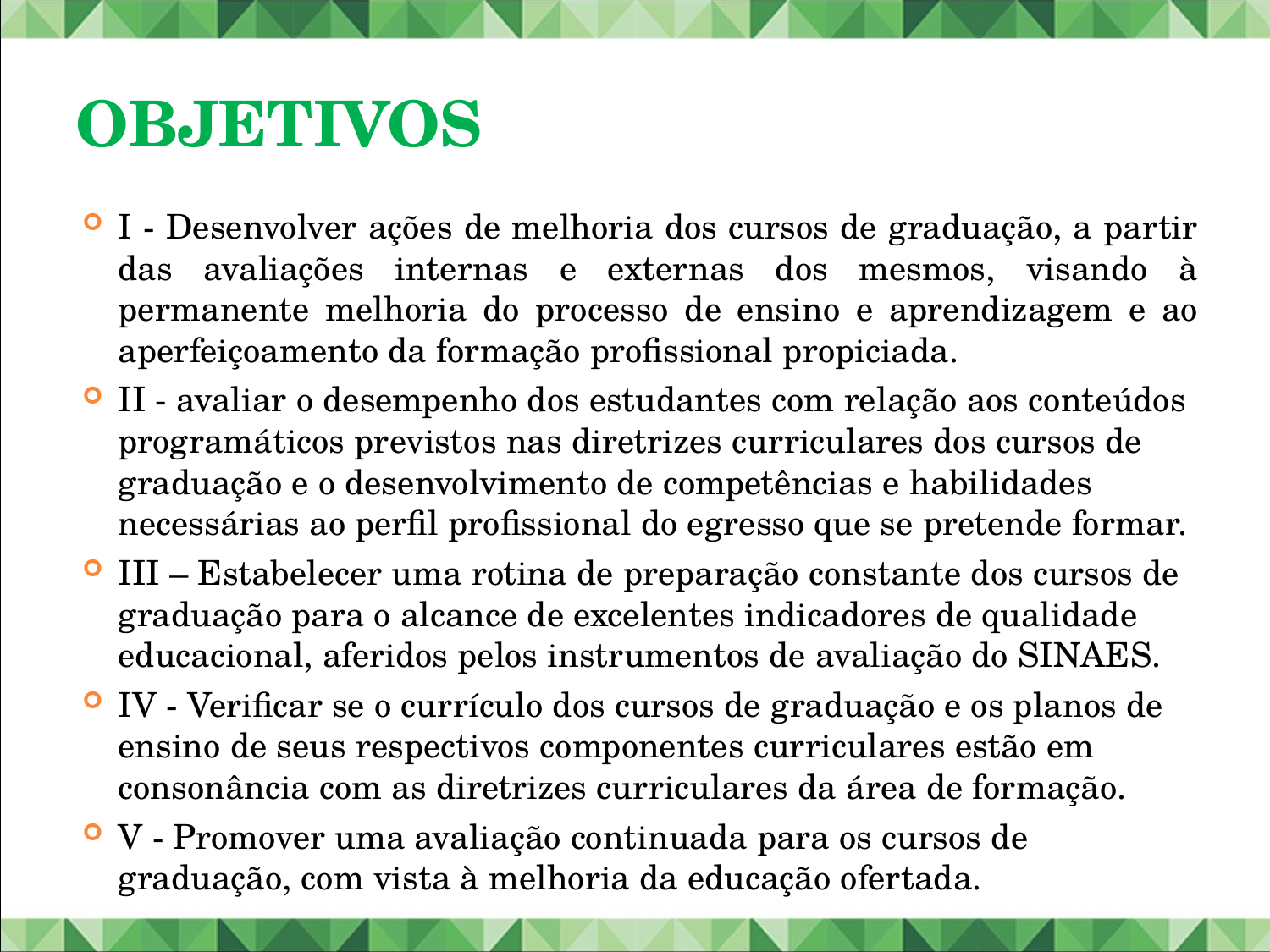

# Objetivos
I - Desenvolver ações de melhoria dos cursos de graduação, a partir das avaliações internas e externas dos mesmos, visando à permanente melhoria do processo de ensino e aprendizagem e ao aperfeiçoamento da formação profissional propiciada.
II - avaliar o desempenho dos estudantes com relação aos conteúdos programáticos previstos nas diretrizes curriculares dos cursos de graduação e o desenvolvimento de competências e habilidades necessárias ao perfil profissional do egresso que se pretende formar.
III – Estabelecer uma rotina de preparação constante dos cursos de graduação para o alcance de excelentes indicadores de qualidade educacional, aferidos pelos instrumentos de avaliação do SINAES.
IV - Verificar se o currículo dos cursos de graduação e os planos de ensino de seus respectivos componentes curriculares estão em consonância com as diretrizes curriculares da área de formação.
V - Promover uma avaliação continuada para os cursos de graduação, com vista à melhoria da educação ofertada.